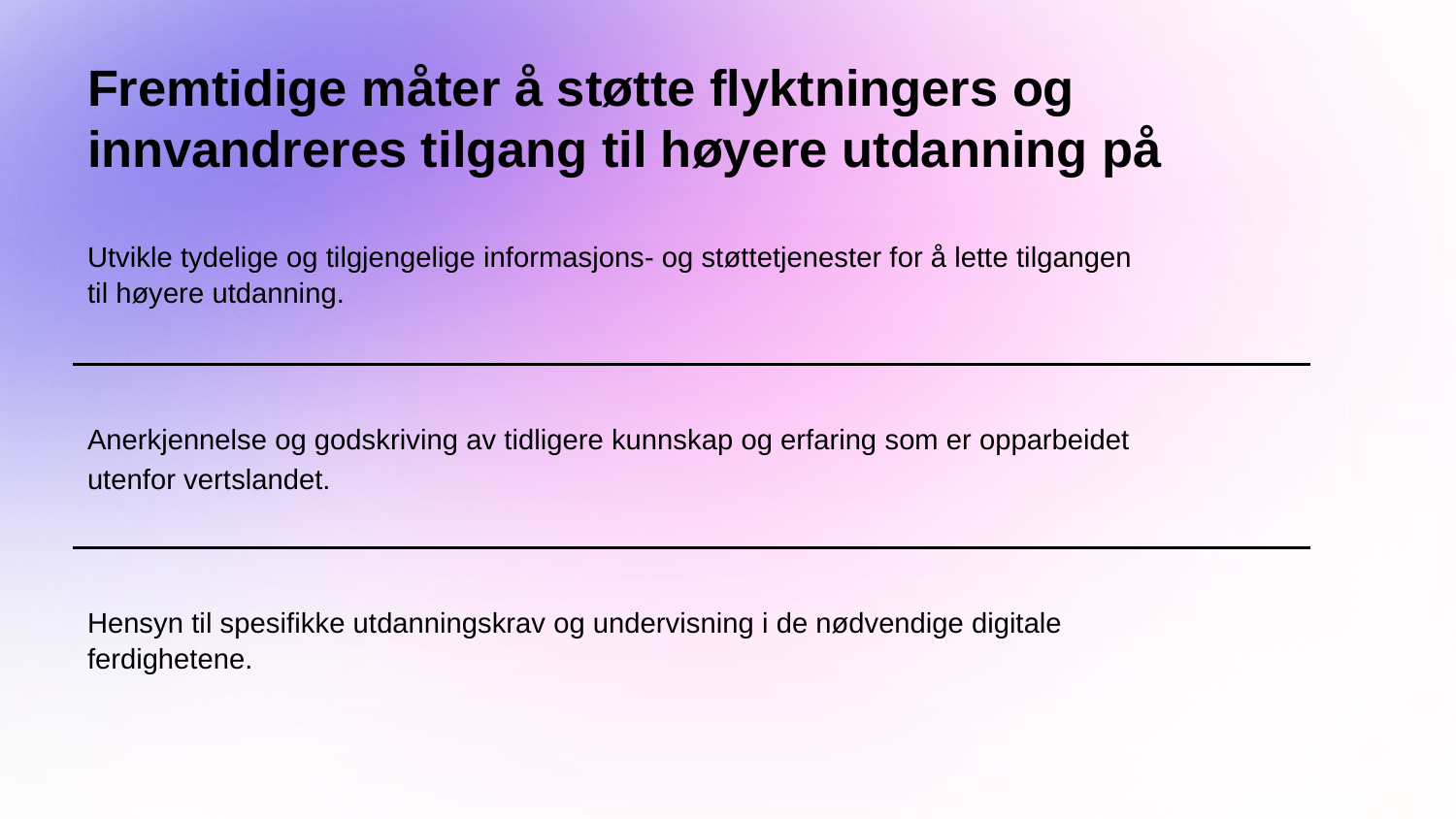

# Fremtidige måter å støtte flyktningers og innvandreres tilgang til høyere utdanning på
Utvikle tydelige og tilgjengelige informasjons- og støttetjenester for å lette tilgangen til høyere utdanning.
Anerkjennelse og godskriving av tidligere kunnskap og erfaring som er opparbeidet utenfor vertslandet.
Hensyn til spesifikke utdanningskrav og undervisning i de nødvendige digitale ferdighetene.